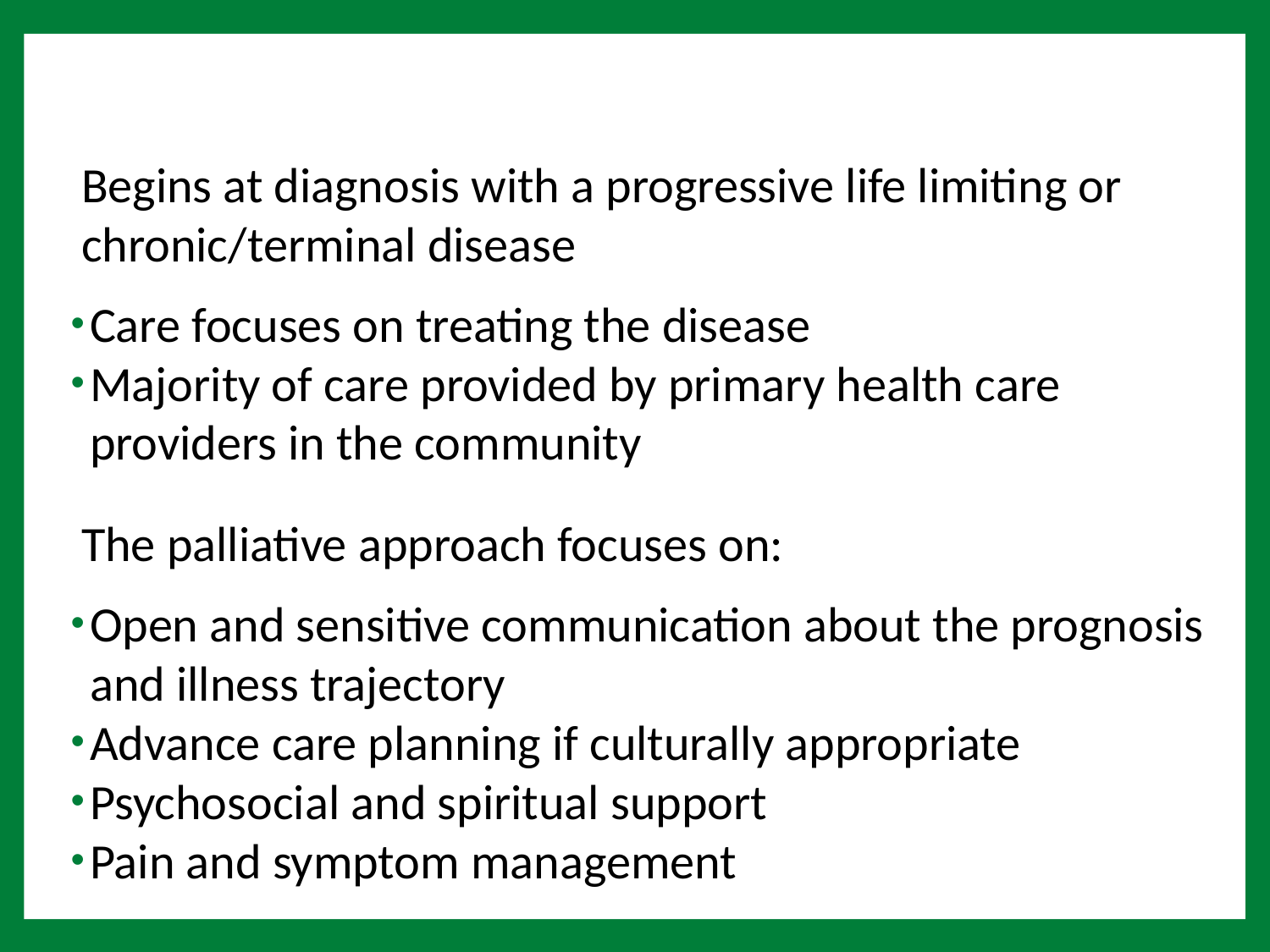

Begins at diagnosis with a progressive life limiting or chronic/terminal disease

Care focuses on treating the disease
Majority of care provided by primary health care providers in the community

The palliative approach focuses on:

Open and sensitive communication about the prognosis and illness trajectory
Advance care planning if culturally appropriate
Psychosocial and spiritual support
Pain and symptom management